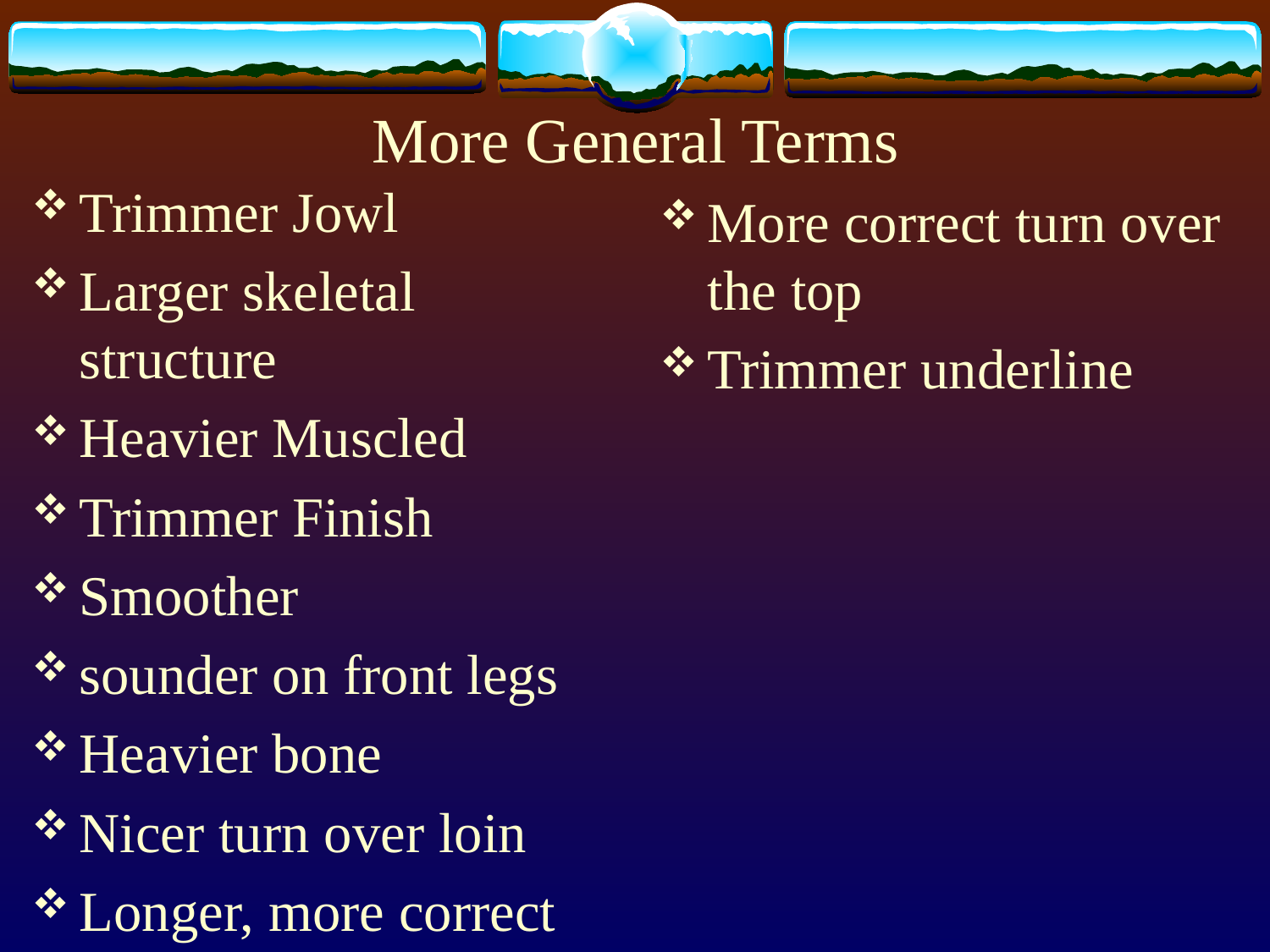

# More General Terms
Trimmer Jowl
Larger skeletal structure
Heavier Muscled
Trimmer Finish
Smoother
sounder on front legs
Heavier bone
Nicer turn over loin
Longer, more correct muscle structure
More correct turn over the top
Trimmer underline